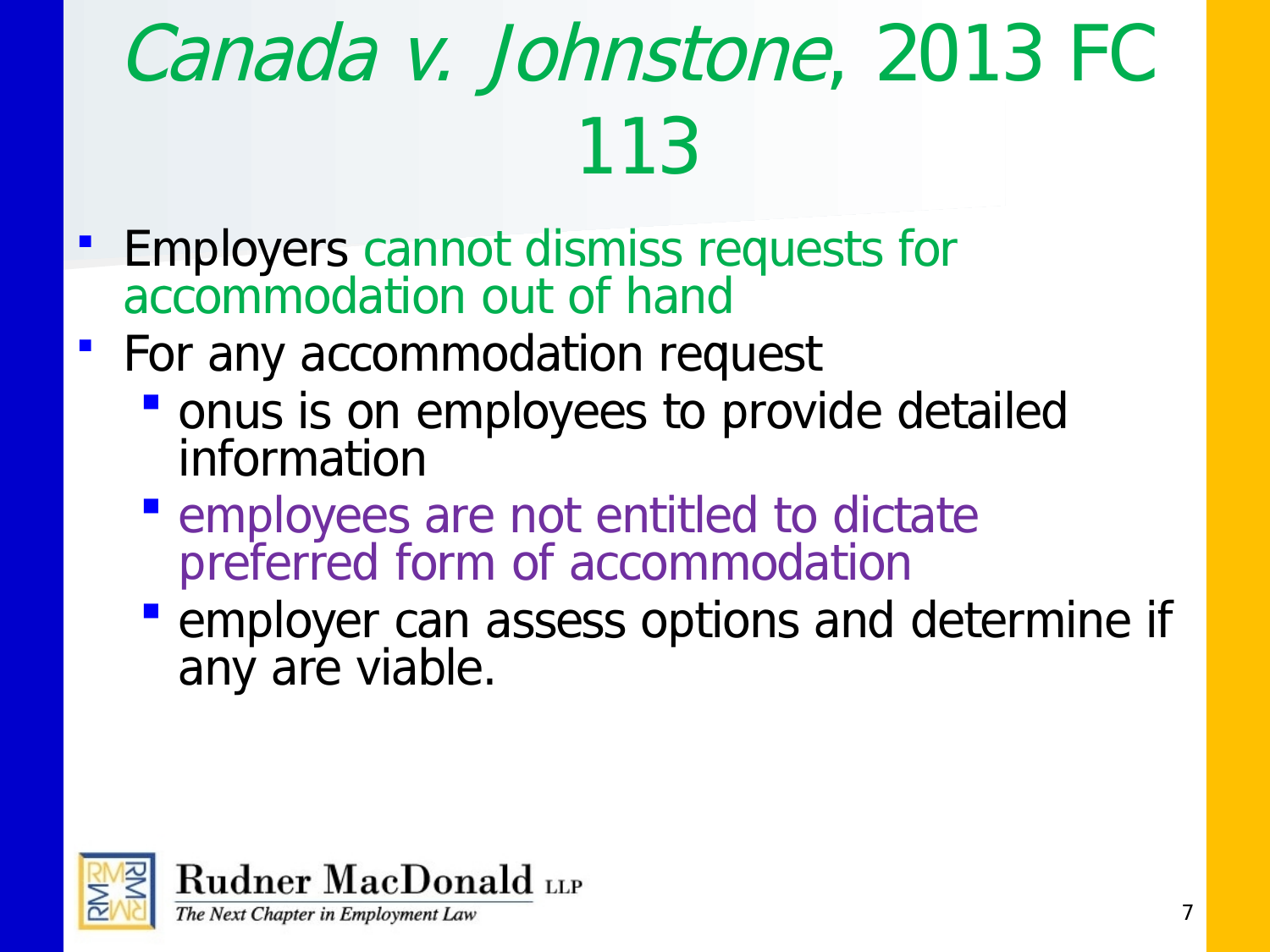

# Canada v. Johnstone, 2013 FC 113
Employers cannot dismiss requests for accommodation out of hand
For any accommodation request
onus is on employees to provide detailed information
employees are not entitled to dictate preferred form of accommodation
employer can assess options and determine if any are viable.

7